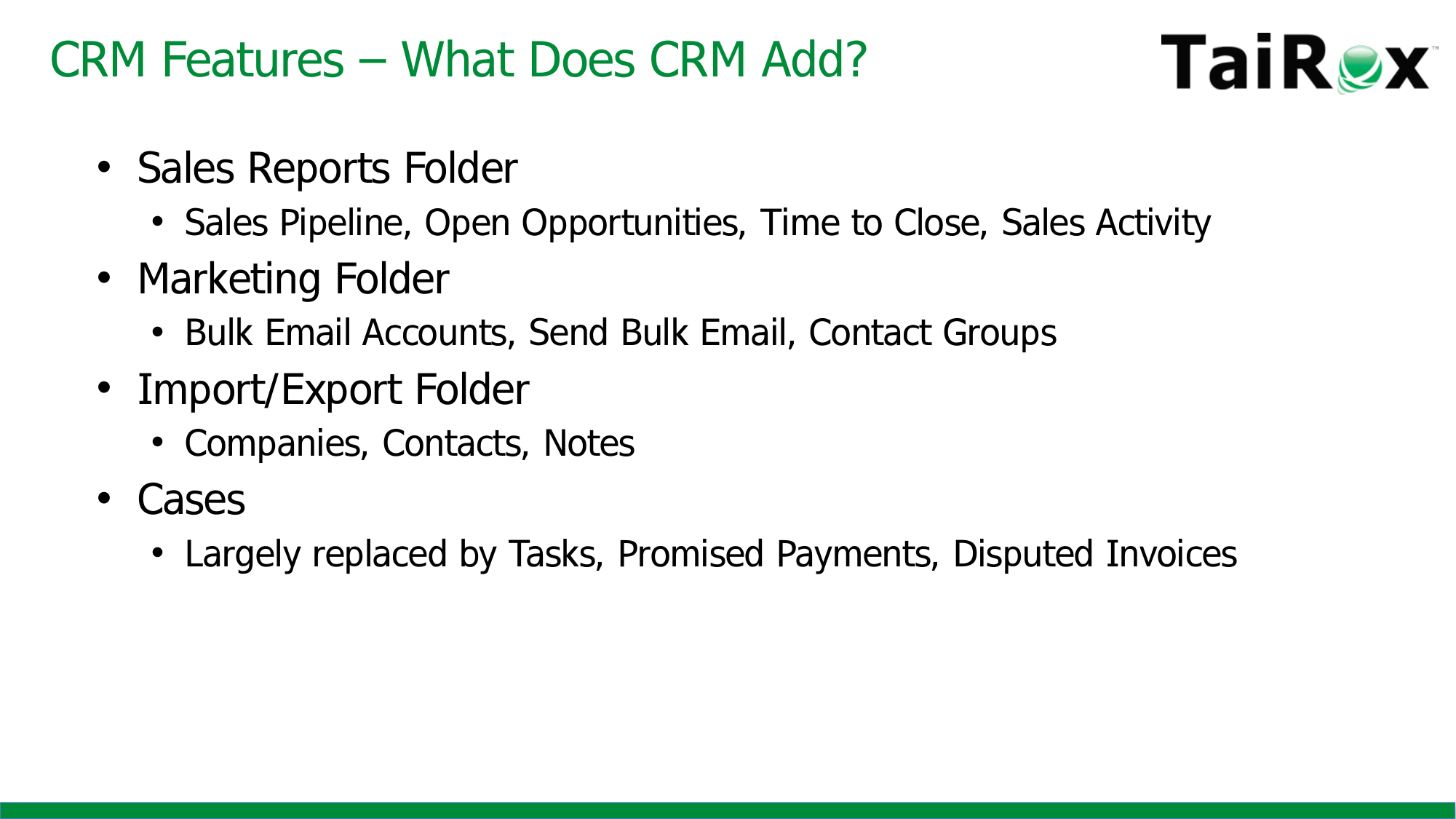

# CRM Features – What Does CRM Add?
Sales Reports Folder
Sales Pipeline, Open Opportunities, Time to Close, Sales Activity
Marketing Folder
Bulk Email Accounts, Send Bulk Email, Contact Groups
Import/Export Folder
Companies, Contacts, Notes
Cases
Largely replaced by Tasks, Promised Payments, Disputed Invoices